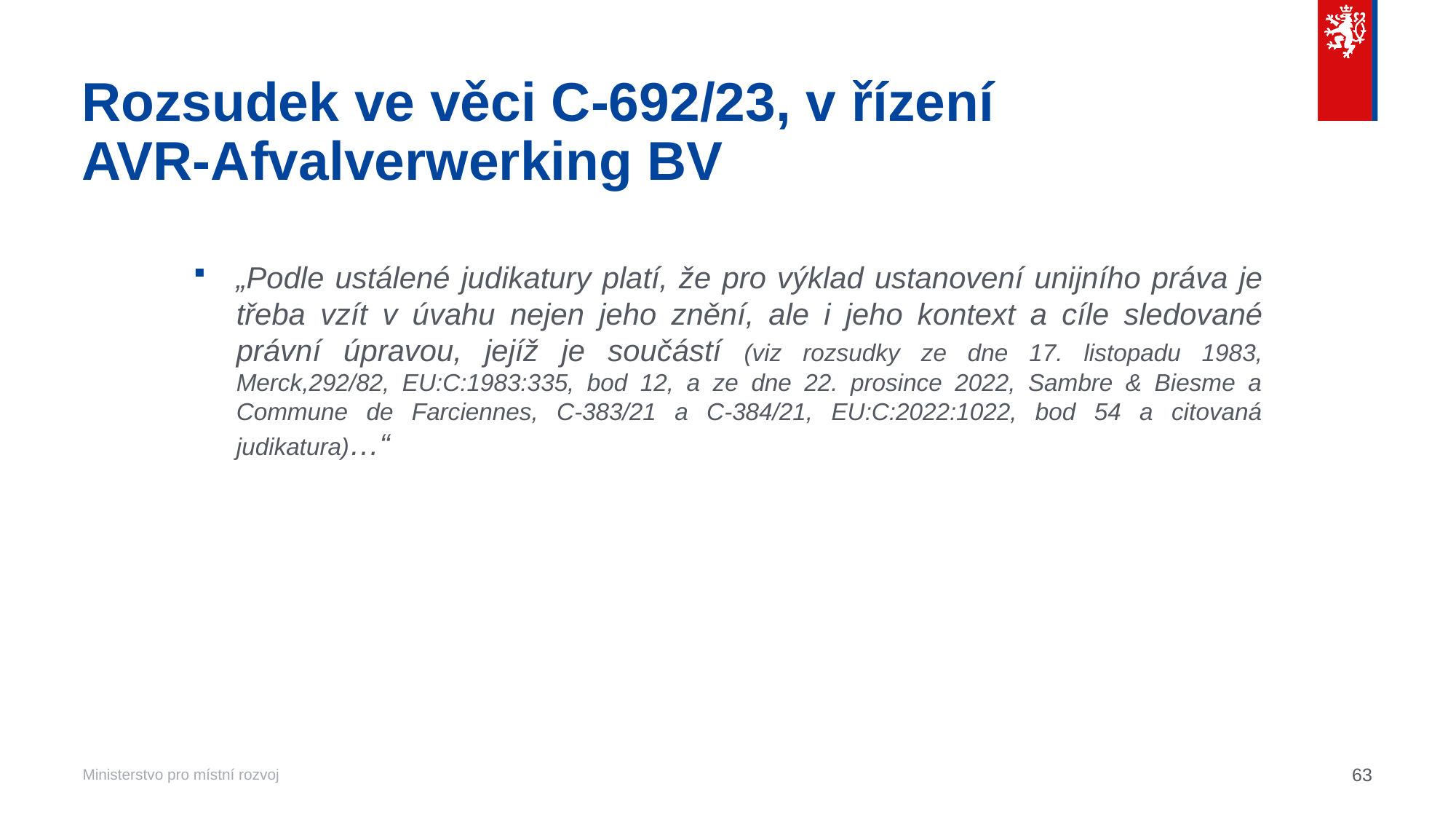

# Rozsudek ve věci C‑692/23, v řízení AVR-Afvalverwerking BV
„Podle ustálené judikatury platí, že pro výklad ustanovení unijního práva je třeba vzít v úvahu nejen jeho znění, ale i jeho kontext a cíle sledované právní úpravou, jejíž je součástí (viz rozsudky ze dne 17. listopadu 1983, Merck,292/82, EU:C:1983:335, bod 12, a ze dne 22. prosince 2022, Sambre & Biesme a Commune de Farciennes, C‑383/21 a C‑384/21, EU:C:2022:1022, bod 54 a citovaná judikatura)…“
63